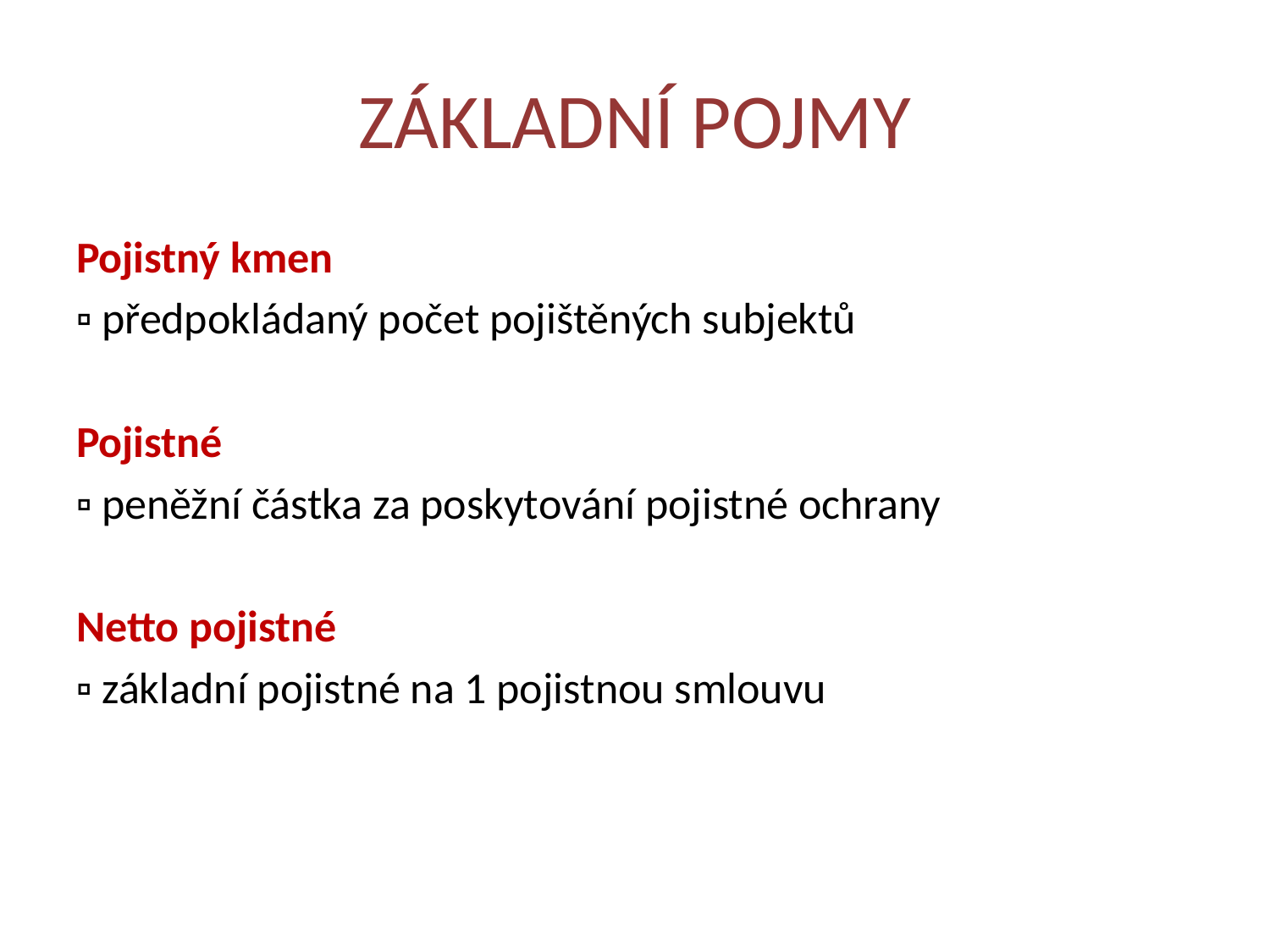

# ZÁKLADNÍ POJMY
Pojistný kmen
▫ předpokládaný počet pojištěných subjektů

Pojistné
▫ peněžní částka za poskytování pojistné ochrany

Netto pojistné
▫ základní pojistné na 1 pojistnou smlouvu